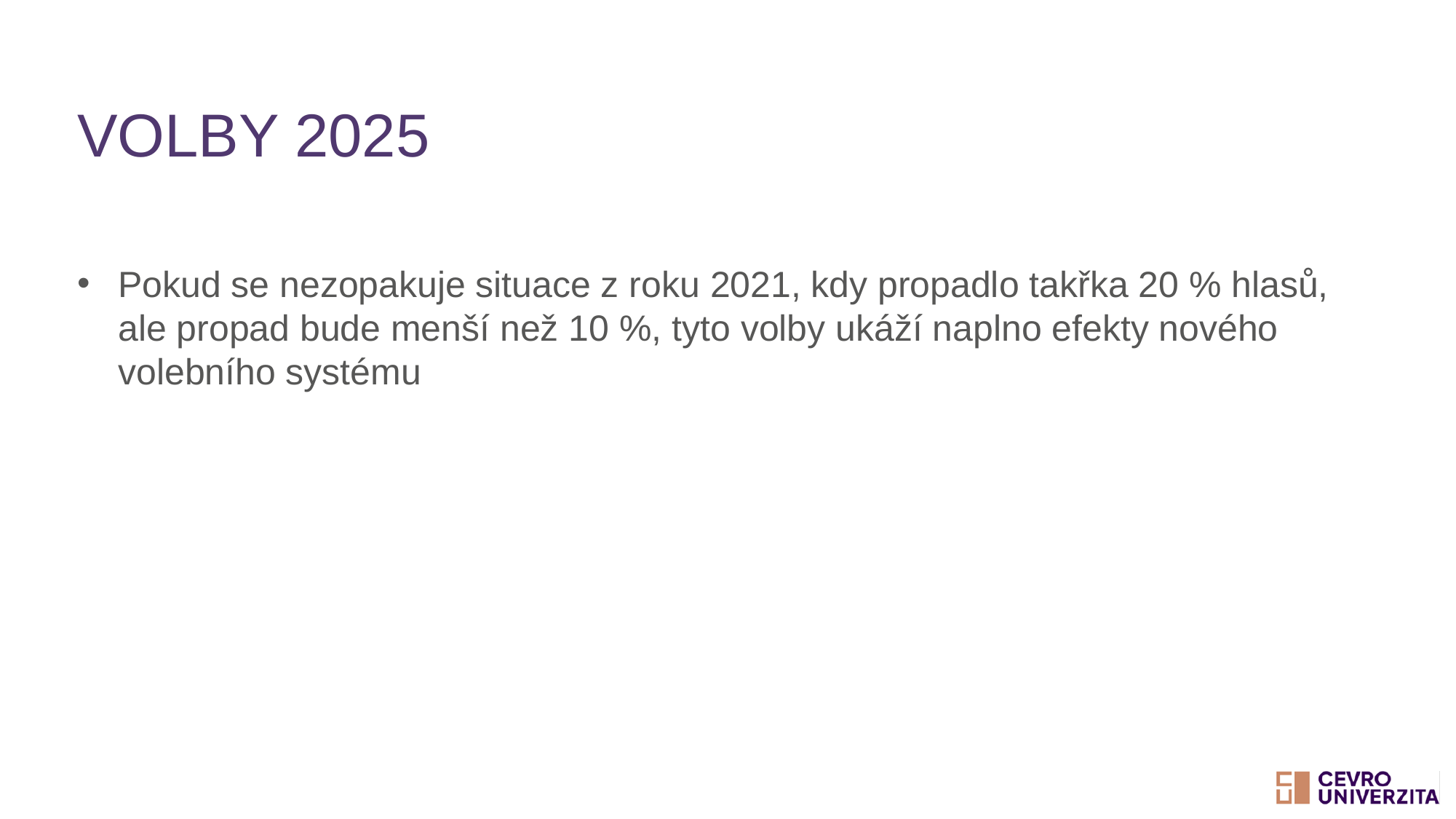

# Volby 2025
Pokud se nezopakuje situace z roku 2021, kdy propadlo takřka 20 % hlasů, ale propad bude menší než 10 %, tyto volby ukáží naplno efekty nového volebního systému